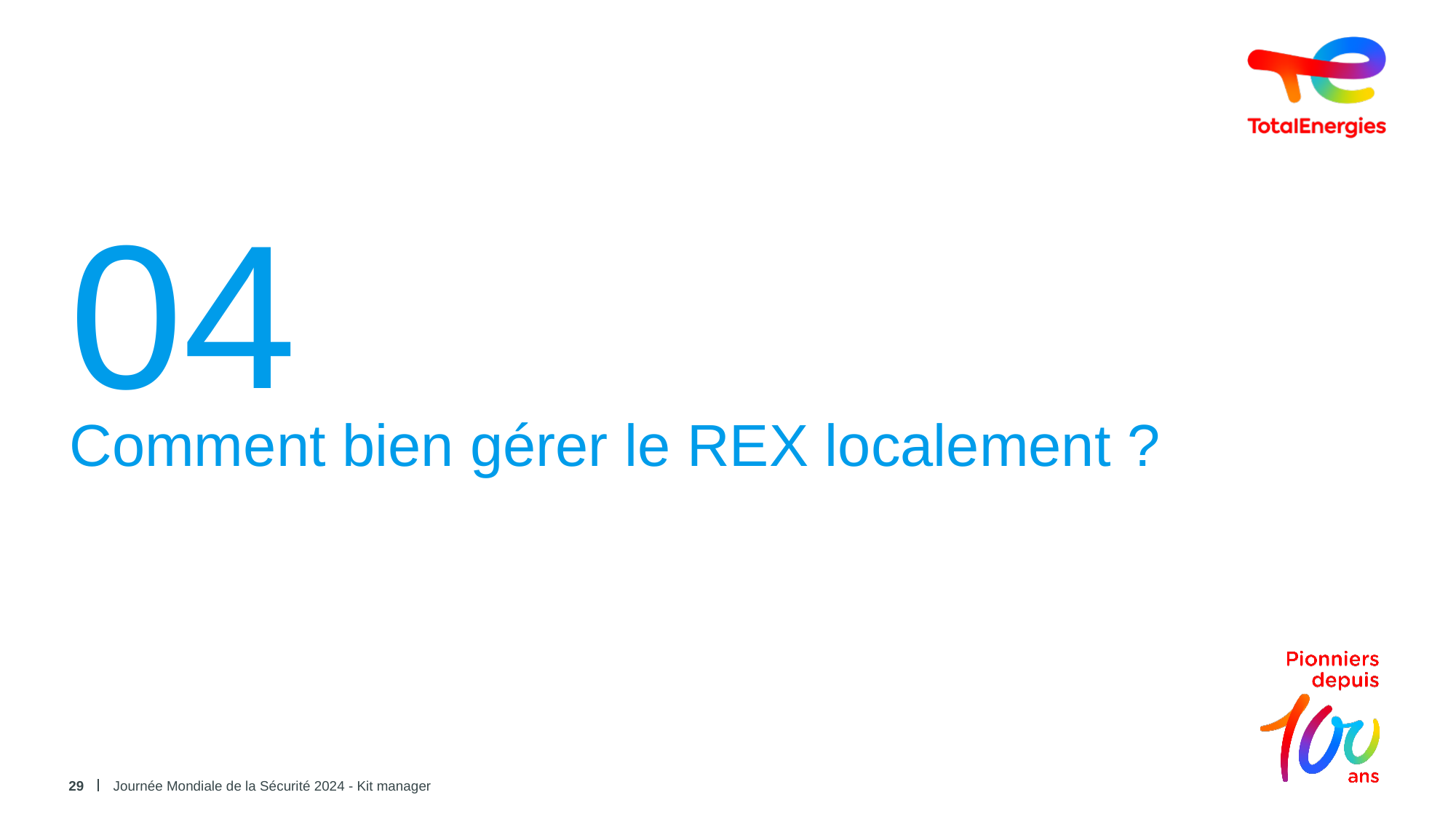

04
# Comment bien gérer le REX localement ?

29
Journée Mondiale de la Sécurité 2024 - Kit manager